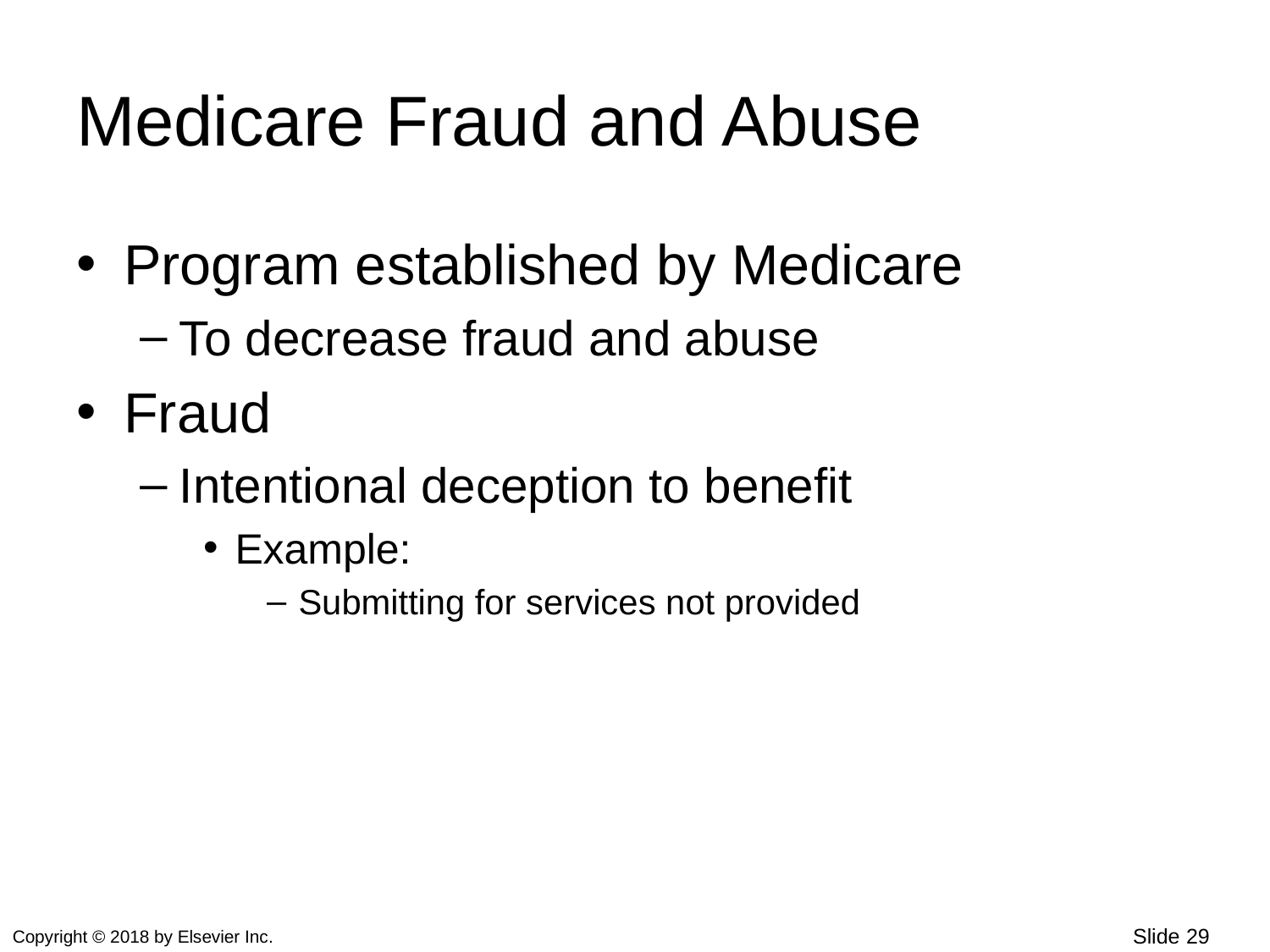

# Medicare Fraud and Abuse
Program established by Medicare
To decrease fraud and abuse
Fraud
Intentional deception to benefit
Example:
Submitting for services not provided